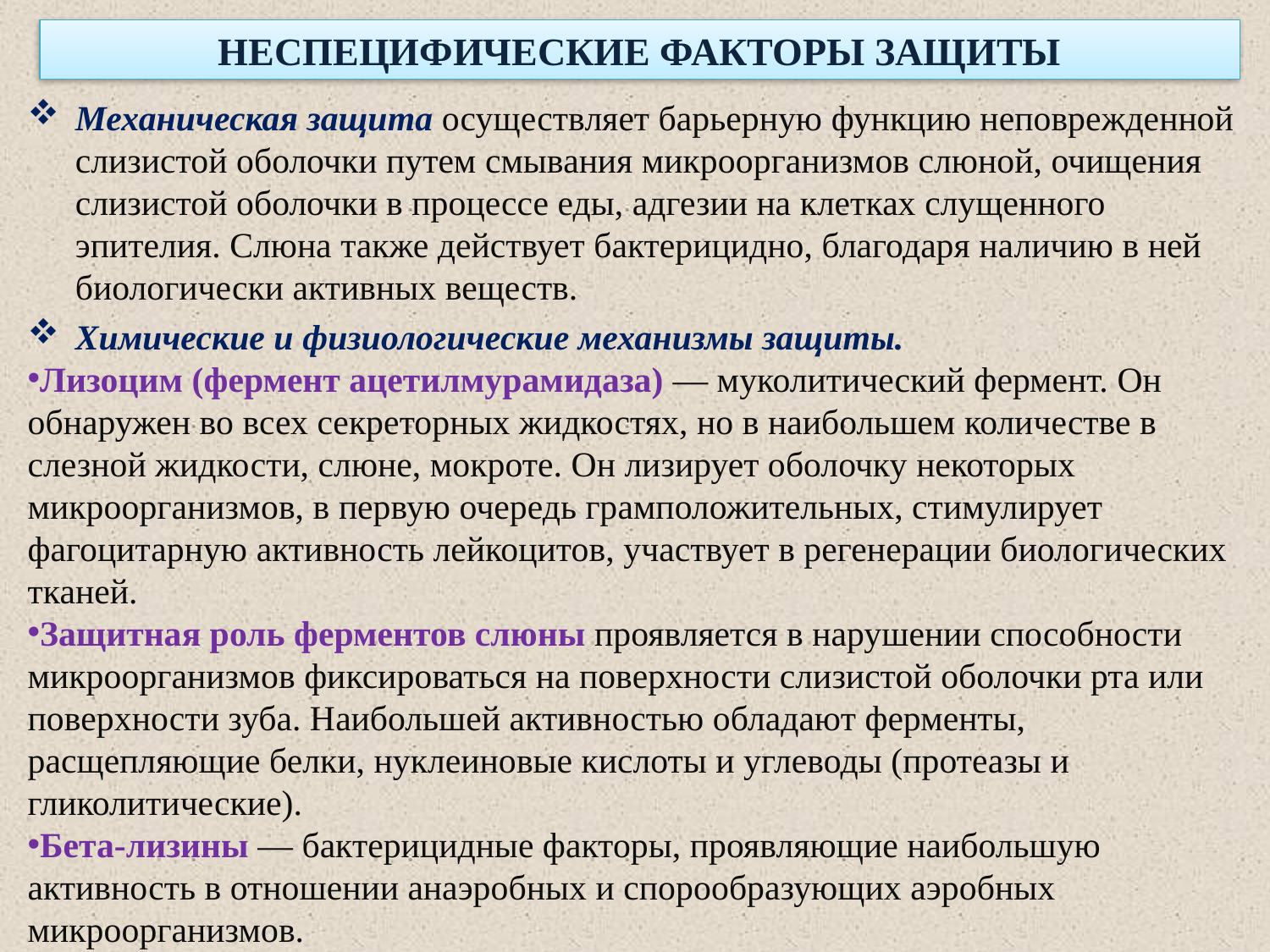

# НЕСПЕЦИФИЧЕСКИЕ ФАКТОРЫ ЗАЩИТЫ
Механическая защита осуществляет барьерную функцию неповрежденной слизистой оболочки путем смывания микроорганизмов слюной, очищения слизистой оболочки в процессе еды, адгезии на клетках слущенного эпителия. Слюна также действует бактерицидно, благодаря наличию в ней биологически активных веществ.
Химические и физиологические механизмы защиты.
Лизоцим (фермент ацетилмурамидаза) — муколитический фермент. Он обнаружен во всех секреторных жидкостях, но в наибольшем количестве в слезной жидкости, слюне, мокроте. Он лизирует оболочку некоторых микроорганизмов, в первую очередь грамположительных, стимулирует фагоцитарную активность лейкоцитов, участвует в регенерации биологических тканей.
Защитная роль ферментов слюны проявляется в нарушении способности микроорганизмов фиксироваться на поверхности слизистой оболочки рта или поверхности зуба. Наибольшей активностью обладают ферменты, расщепляющие белки, нуклеиновые кислоты и углеводы (протеазы и гликолитические).
Бета-лизины — бактерицидные факторы, проявляющие наибольшую активность в отношении анаэробных и спорообразующих аэробных микроорганизмов.